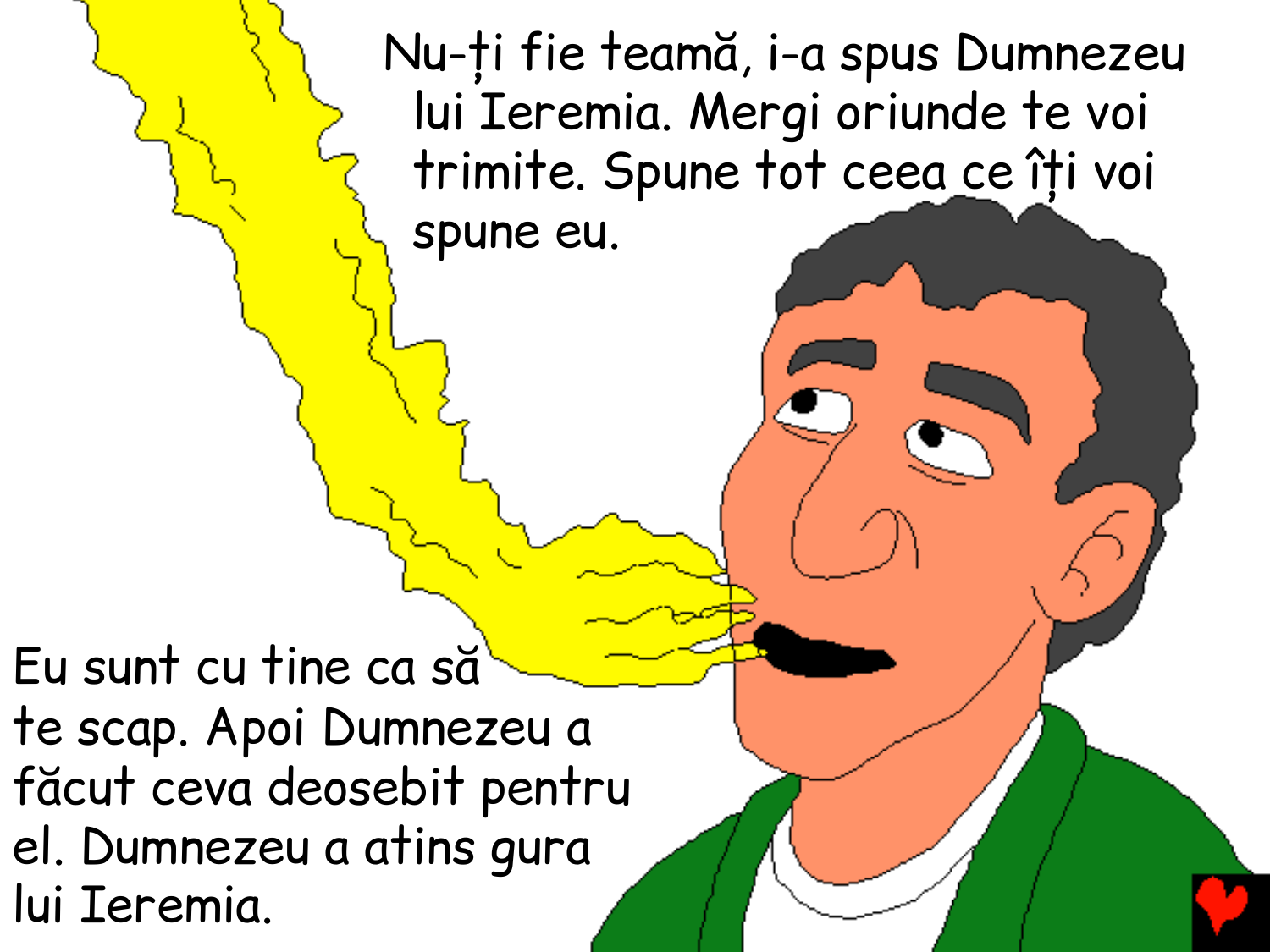

Nu-ți fie teamă, i-a spus Dumnezeu lui Ieremia. Mergi oriunde te voi trimite. Spune tot ceea ce îți voi spune eu.
Eu sunt cu tine ca să
te scap. Apoi Dumnezeu a făcut ceva deosebit pentru el. Dumnezeu a atins gura lui Ieremia.